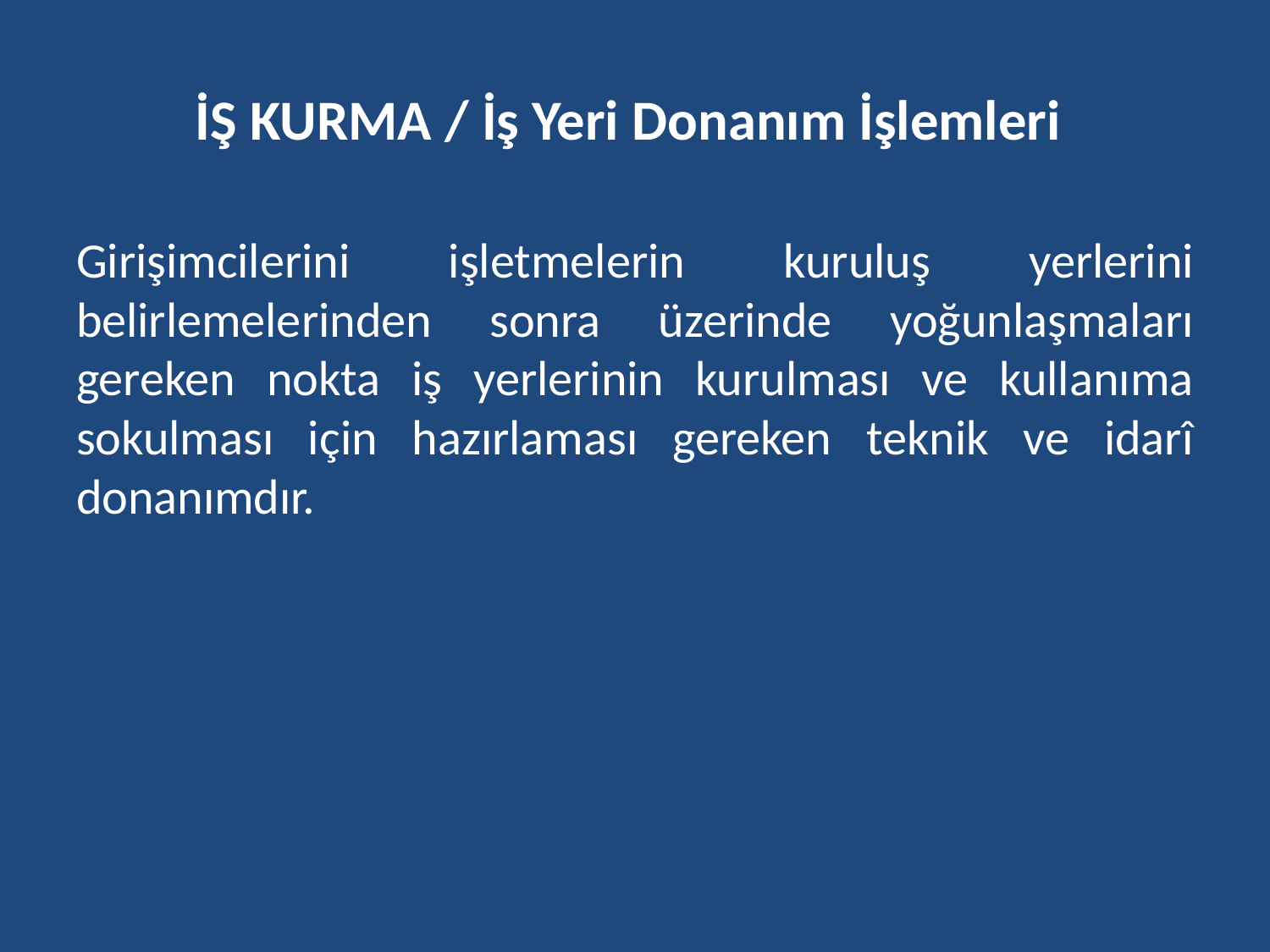

# İŞ KURMA / İş Yeri Donanım İşlemleri
Girişimcilerini işletmelerin kuruluş yerlerini belirlemelerinden sonra üzerinde yoğunlaşmaları gereken nokta iş yerlerinin kurulması ve kullanıma sokulması için hazırlaması gereken teknik ve idarî donanımdır.